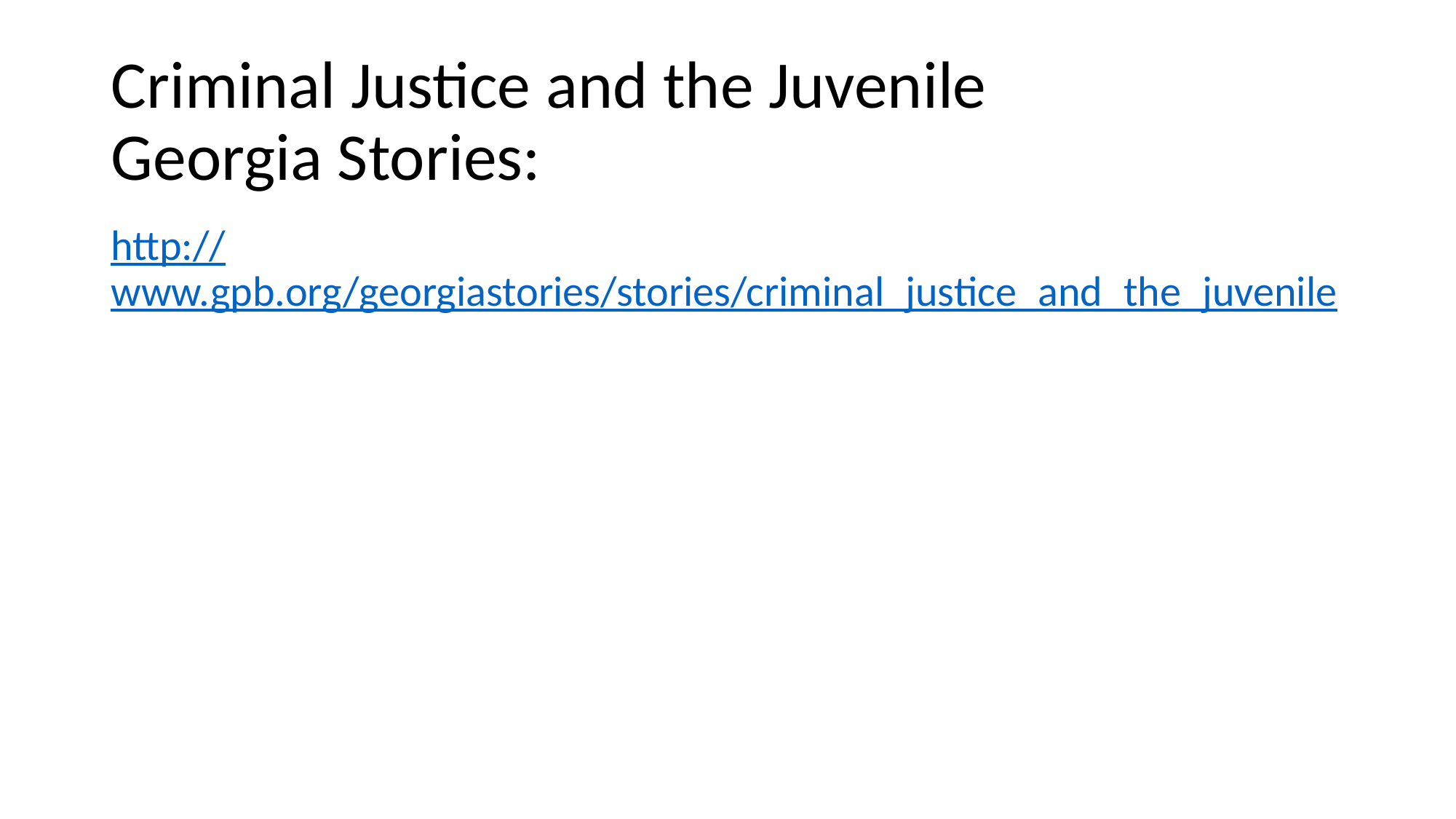

# Criminal Justice and the Juvenile Georgia Stories:
http://www.gpb.org/georgiastories/stories/criminal_justice_and_the_juvenile